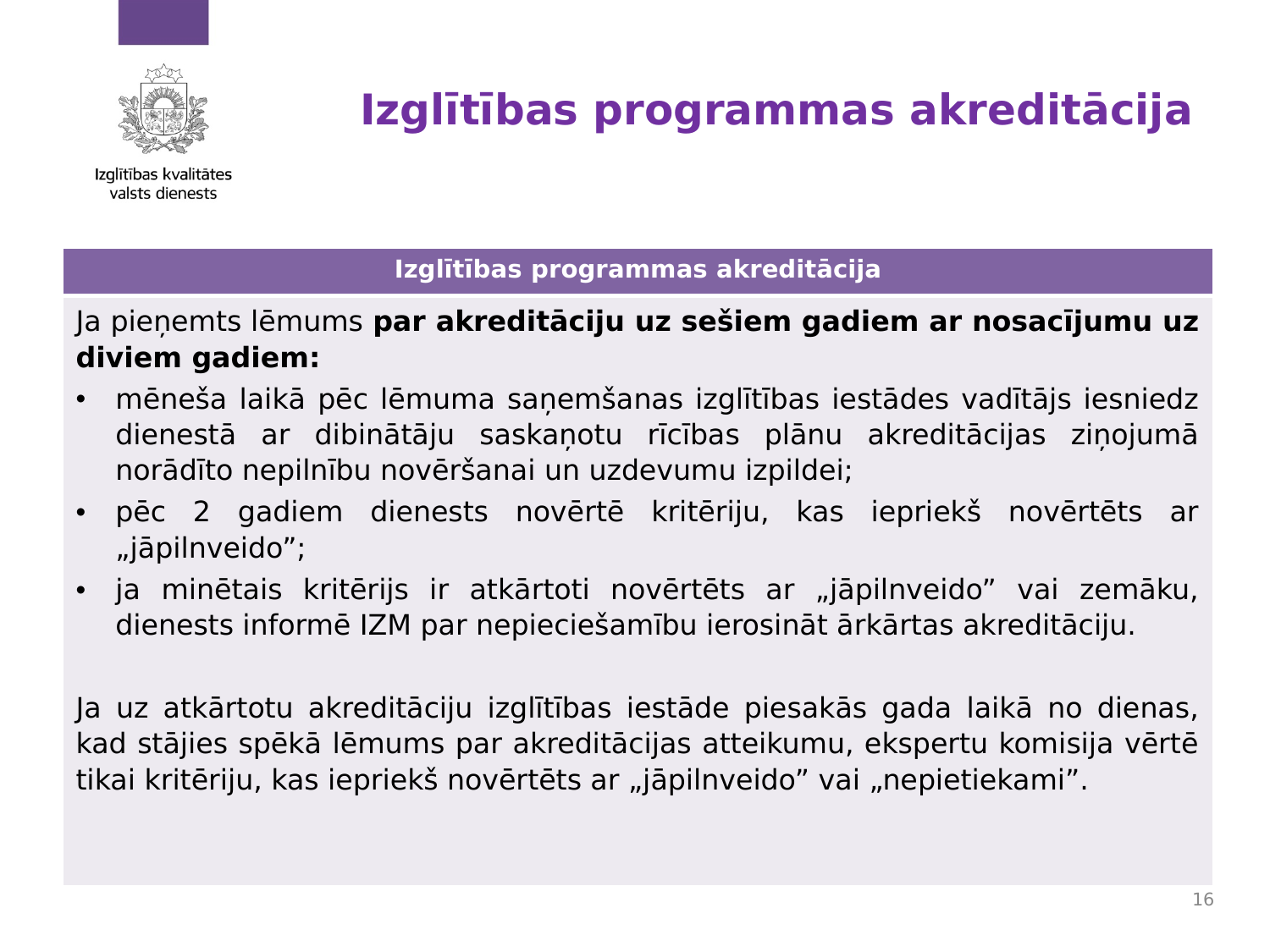

# Izglītības programmas akreditācija
| Izglītības programmas akreditācija |
| --- |
| Ja pieņemts lēmums par akreditāciju uz sešiem gadiem ar nosacījumu uz diviem gadiem: mēneša laikā pēc lēmuma saņemšanas izglītības iestādes vadītājs iesniedz dienestā ar dibinātāju saskaņotu rīcības plānu akreditācijas ziņojumā norādīto nepilnību novēršanai un uzdevumu izpildei; pēc 2 gadiem dienests novērtē kritēriju, kas iepriekš novērtēts ar „jāpilnveido”; ja minētais kritērijs ir atkārtoti novērtēts ar „jāpilnveido” vai zemāku, dienests informē IZM par nepieciešamību ierosināt ārkārtas akreditāciju. Ja uz atkārtotu akreditāciju izglītības iestāde piesakās gada laikā no dienas, kad stājies spēkā lēmums par akreditācijas atteikumu, ekspertu komisija vērtē tikai kritēriju, kas iepriekš novērtēts ar „jāpilnveido” vai „nepietiekami”. |
16